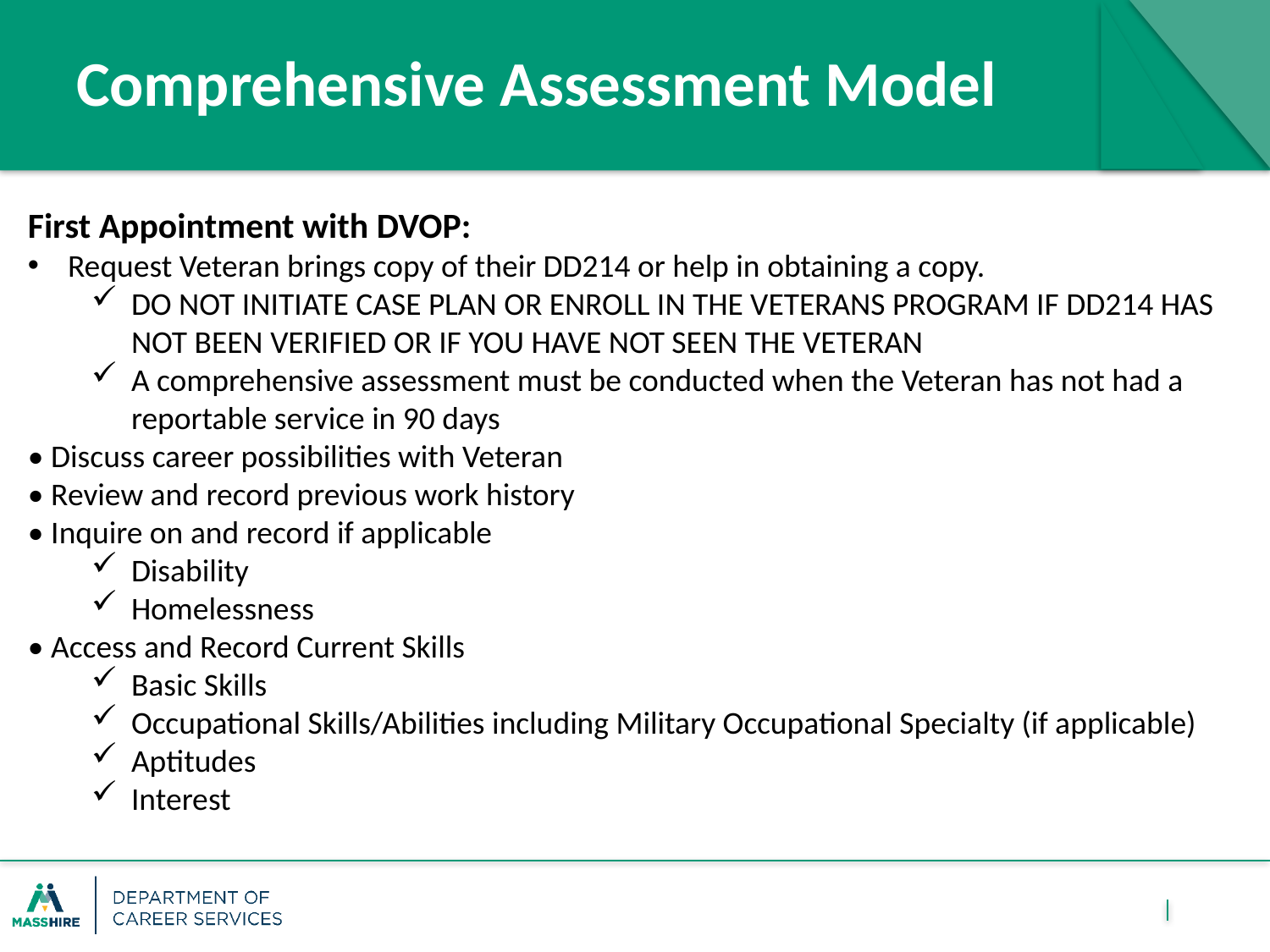

# Comprehensive Assessment Model
First Appointment with DVOP:
Request Veteran brings copy of their DD214 or help in obtaining a copy.
DO NOT INITIATE CASE PLAN OR ENROLL IN THE VETERANS PROGRAM IF DD214 HAS NOT BEEN VERIFIED OR IF YOU HAVE NOT SEEN THE VETERAN
A comprehensive assessment must be conducted when the Veteran has not had a reportable service in 90 days
• Discuss career possibilities with Veteran
• Review and record previous work history
• Inquire on and record if applicable
Disability
Homelessness
• Access and Record Current Skills
Basic Skills
Occupational Skills/Abilities including Military Occupational Specialty (if applicable)
Aptitudes
Interest